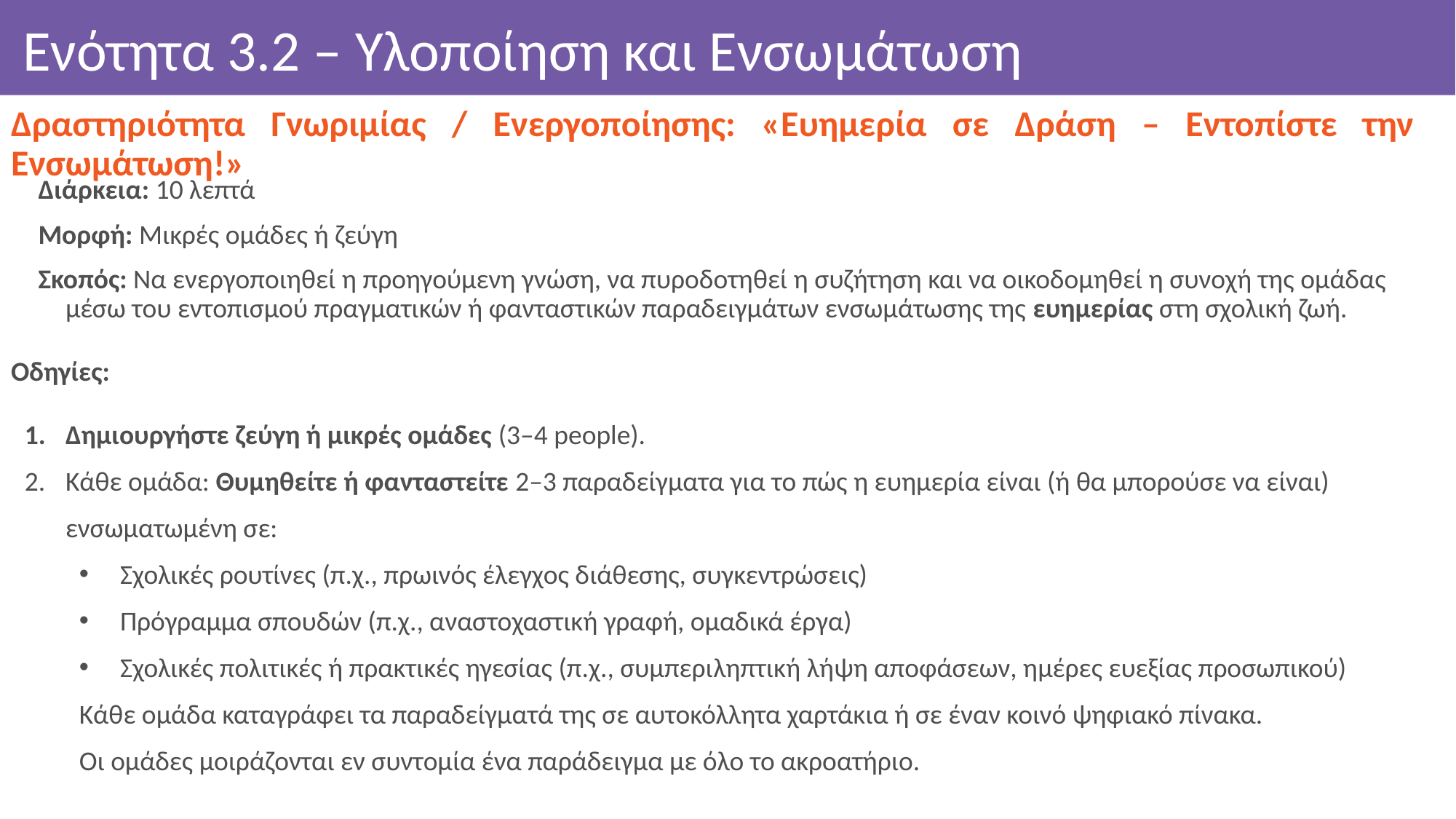

# Ενότητα 3.2 – Υλοποίηση και Ενσωμάτωση
Δραστηριότητα Γνωριμίας / Ενεργοποίησης: «Ευημερία σε Δράση – Εντοπίστε την Ενσωμάτωση!»
Διάρκεια: 10 λεπτά
Μορφή: Μικρές ομάδες ή ζεύγη
Σκοπός: Να ενεργοποιηθεί η προηγούμενη γνώση, να πυροδοτηθεί η συζήτηση και να οικοδομηθεί η συνοχή της ομάδας μέσω του εντοπισμού πραγματικών ή φανταστικών παραδειγμάτων ενσωμάτωσης της ευημερίας στη σχολική ζωή.
Οδηγίες:
Δημιουργήστε ζεύγη ή μικρές ομάδες (3–4 people).
Κάθε ομάδα: Θυμηθείτε ή φανταστείτε 2–3 παραδείγματα για το πώς η ευημερία είναι (ή θα μπορούσε να είναι) ενσωματωμένη σε:
Σχολικές ρουτίνες (π.χ., πρωινός έλεγχος διάθεσης, συγκεντρώσεις)
Πρόγραμμα σπουδών (π.χ., αναστοχαστική γραφή, ομαδικά έργα)
Σχολικές πολιτικές ή πρακτικές ηγεσίας (π.χ., συμπεριληπτική λήψη αποφάσεων, ημέρες ευεξίας προσωπικού)
Κάθε ομάδα καταγράφει τα παραδείγματά της σε αυτοκόλλητα χαρτάκια ή σε έναν κοινό ψηφιακό πίνακα.
Οι ομάδες μοιράζονται εν συντομία ένα παράδειγμα με όλο το ακροατήριο.